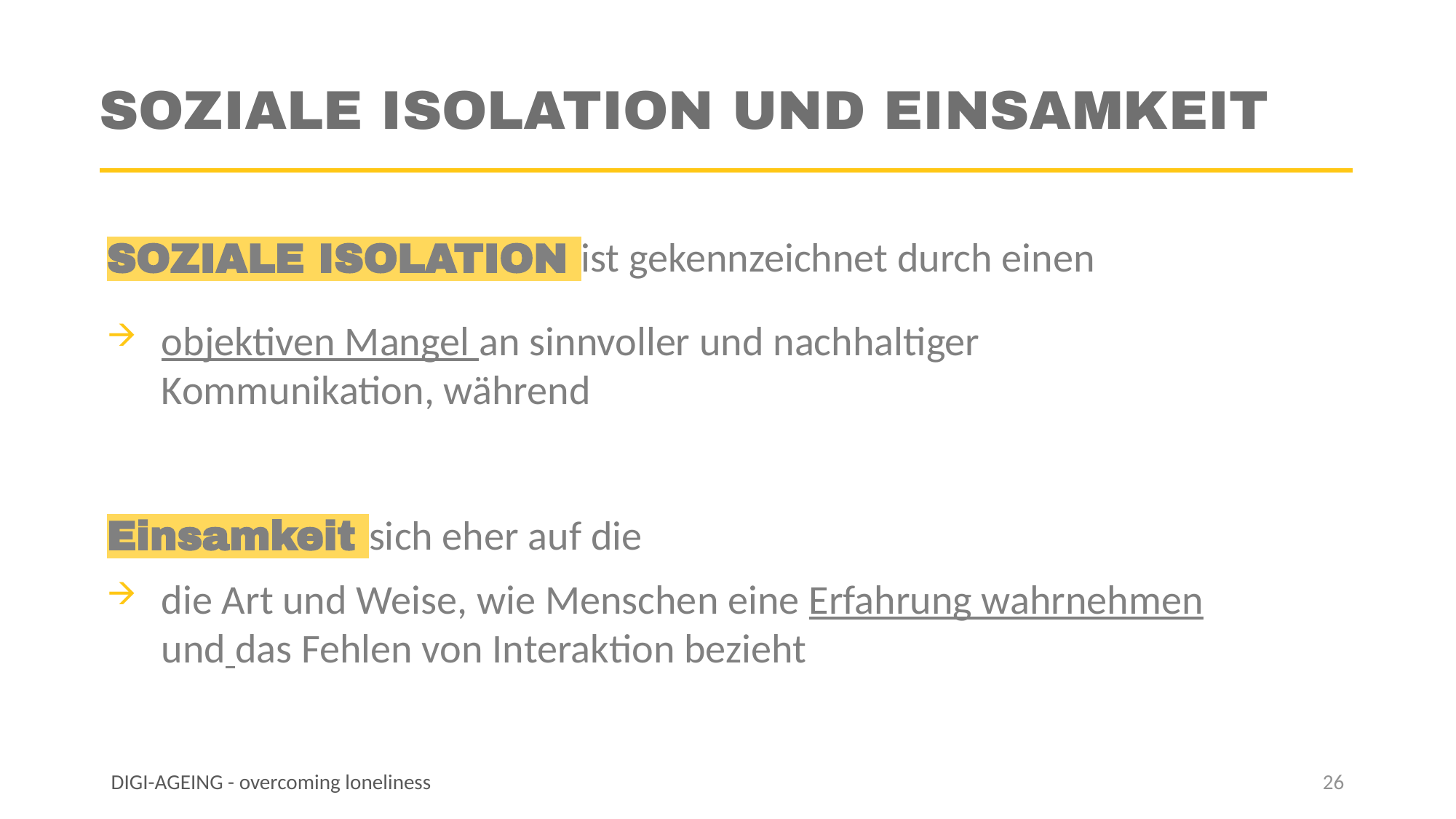

# Soziale Isolation und Einsamkeit
SOZIALE ISOLATION ist gekennzeichnet durch einen
objektiven Mangel an sinnvoller und nachhaltiger Kommunikation, während

Einsamkeit sich eher auf die
die Art und Weise, wie Menschen eine Erfahrung wahrnehmen und das Fehlen von Interaktion bezieht

26